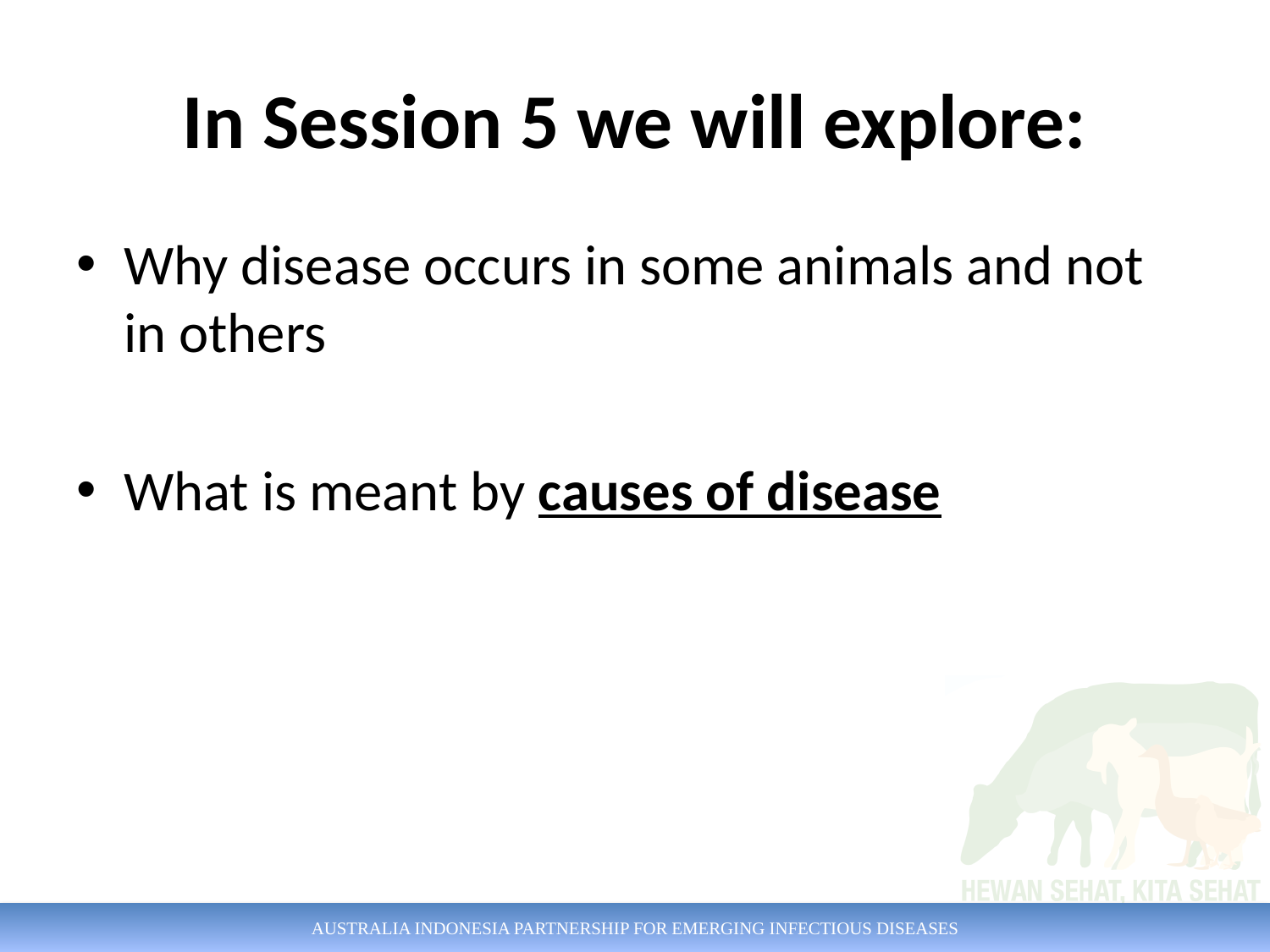

# In Session 5 we will explore:
Why disease occurs in some animals and not in others

What is meant by causes of disease